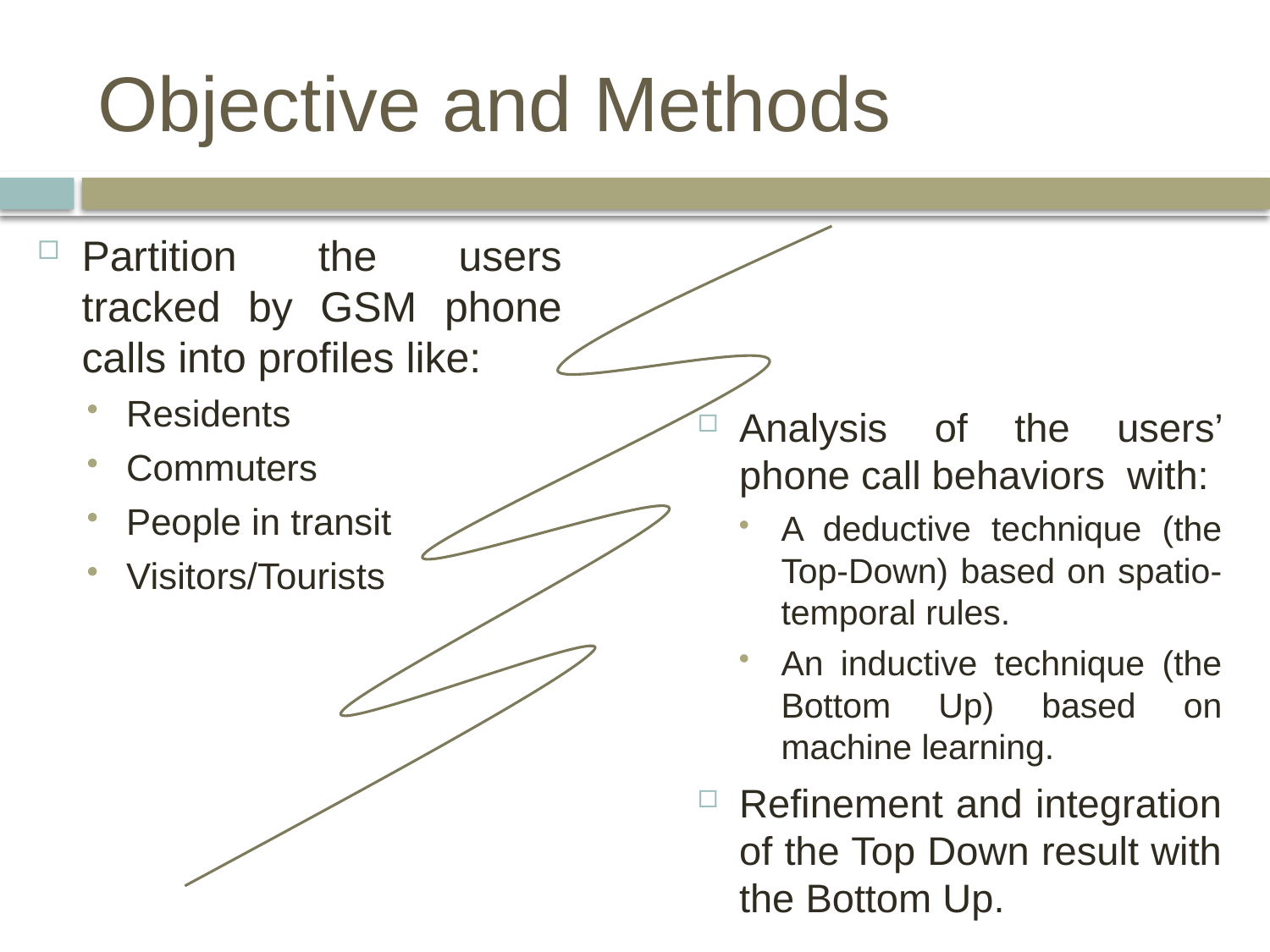

# Objective and Methods
Partition the users tracked by GSM phone calls into profiles like:
Residents
Commuters
People in transit
Visitors/Tourists

Analysis of the users’ phone call behaviors  with:
A deductive technique (the Top-Down) based on spatio-temporal rules.
An inductive technique (the Bottom Up) based on machine learning.
Refinement and integration of the Top Down result with the Bottom Up.